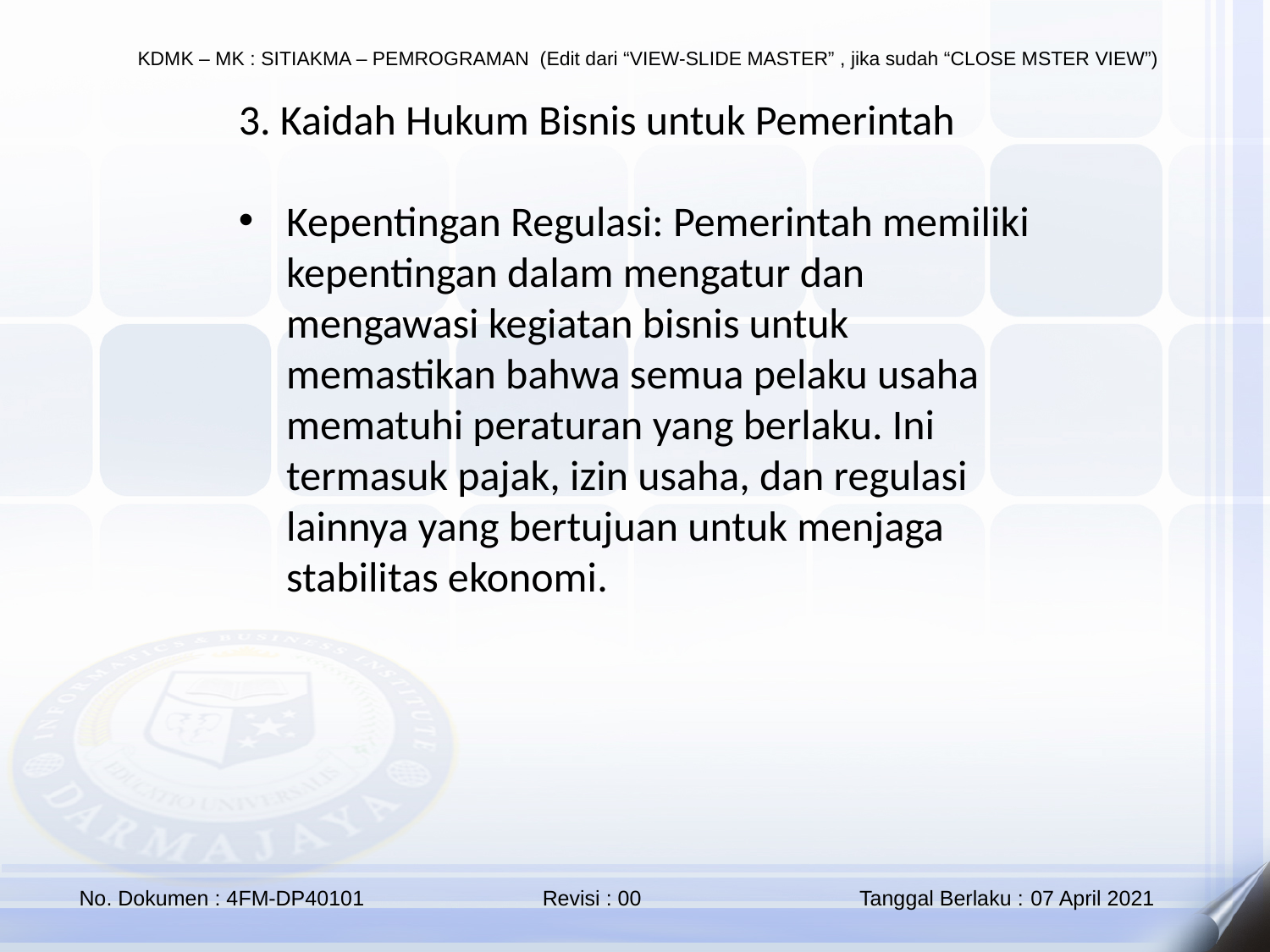

3. Kaidah Hukum Bisnis untuk Pemerintah

Kepentingan Regulasi: Pemerintah memiliki kepentingan dalam mengatur dan mengawasi kegiatan bisnis untuk memastikan bahwa semua pelaku usaha mematuhi peraturan yang berlaku. Ini termasuk pajak, izin usaha, dan regulasi lainnya yang bertujuan untuk menjaga stabilitas ekonomi.